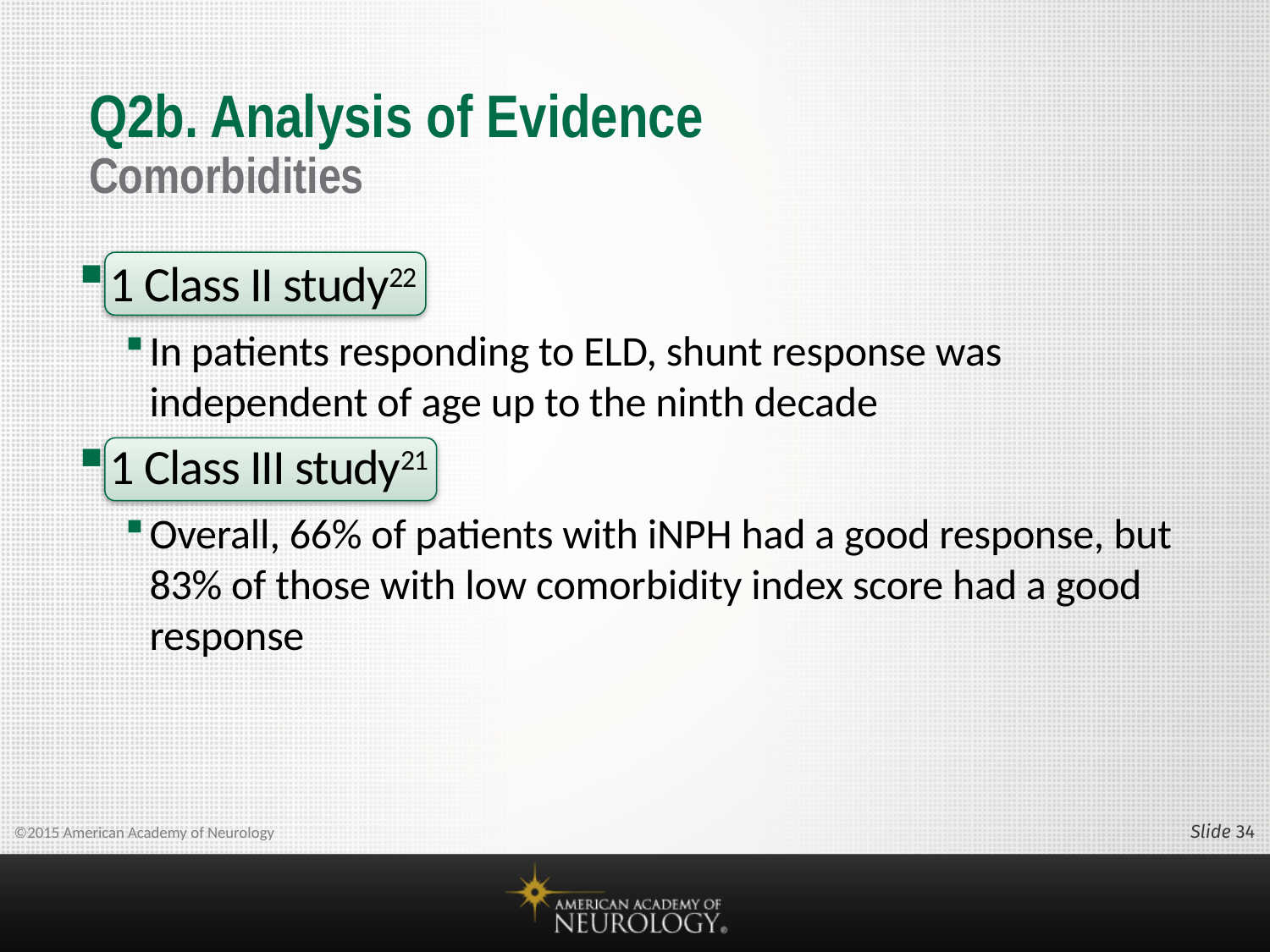

# Q2b. Analysis of Evidence Comorbidities
1 Class II study22
In patients responding to ELD, shunt response was independent of age up to the ninth decade
1 Class III study21
Overall, 66% of patients with iNPH had a good response, but 83% of those with low comorbidity index score had a good response

Slide 34